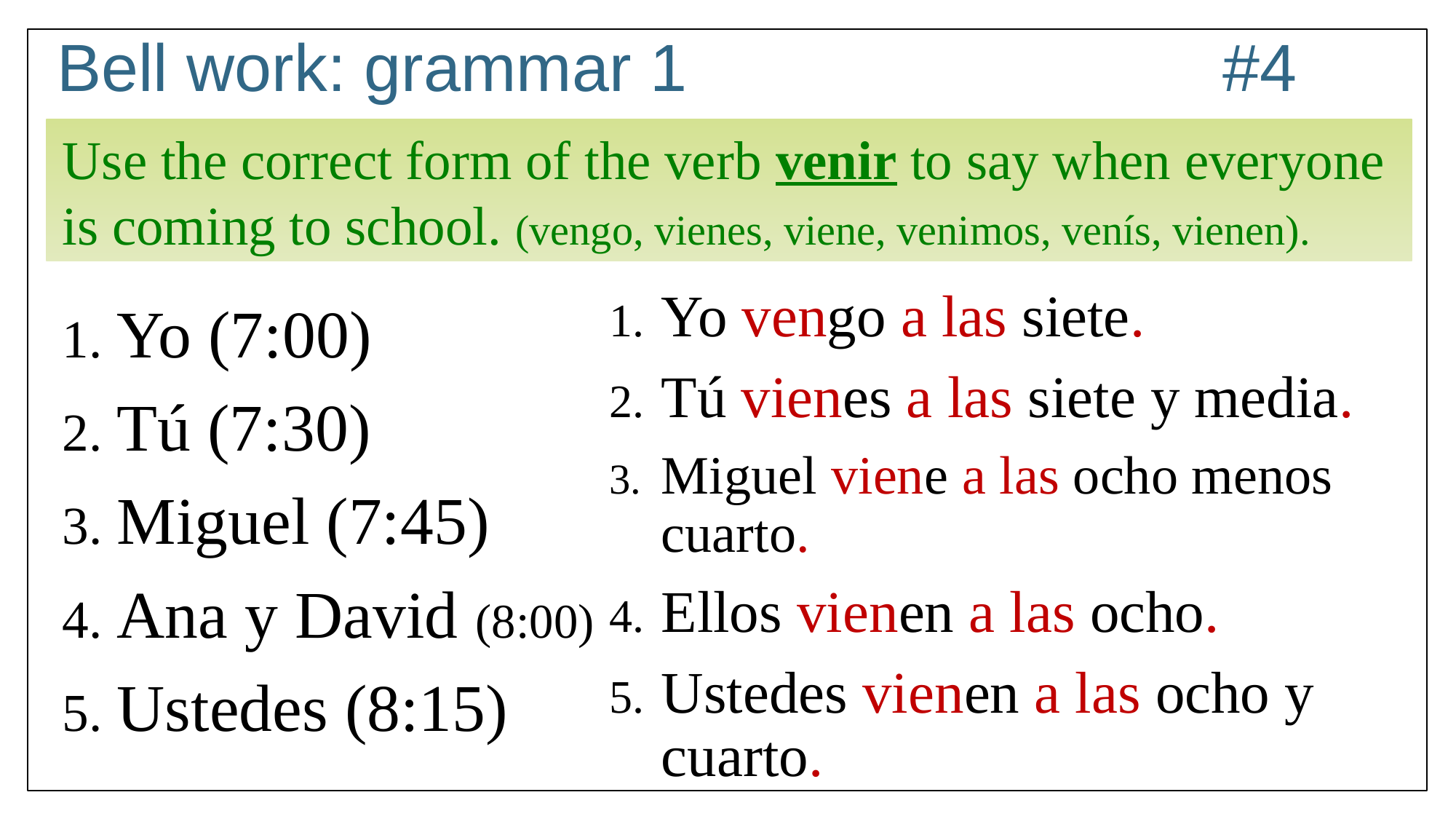

# Bell work: grammar 1					    #4
Use the correct form of the verb venir to say when everyone is coming to school. (vengo, vienes, viene, venimos, venís, vienen).
Yo vengo a las siete.
Tú vienes a las siete y media.
Miguel viene a las ocho menos cuarto.
Ellos vienen a las ocho.
Ustedes vienen a las ocho y cuarto.
Yo (7:00)
Tú (7:30)
Miguel (7:45)
Ana y David (8:00)
Ustedes (8:15)